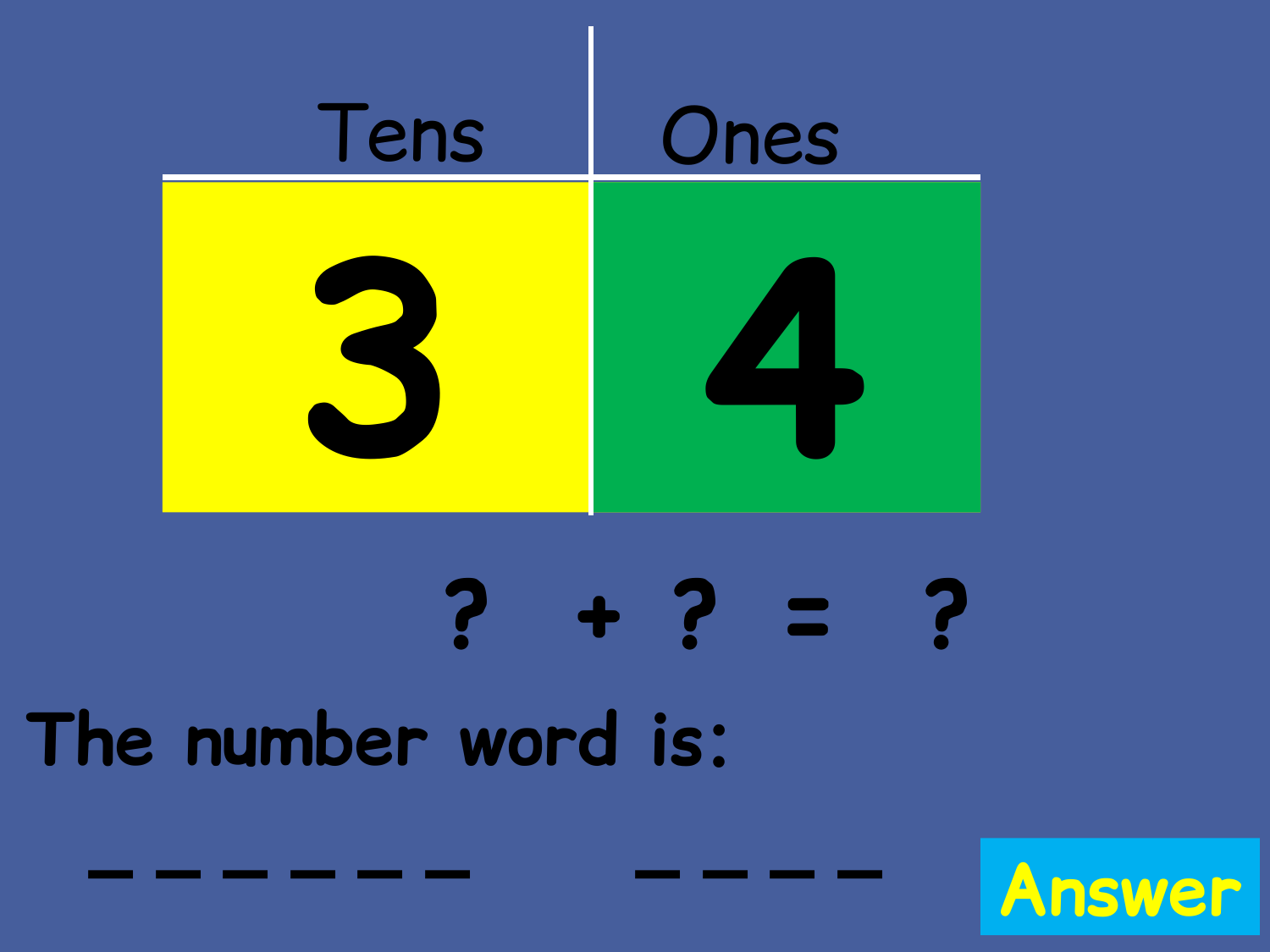

Tens
Ones
3  0
4
?
+ ?
=  ?
The number word is:
_ _ _ _
_ _ _ _ _ _
Answer